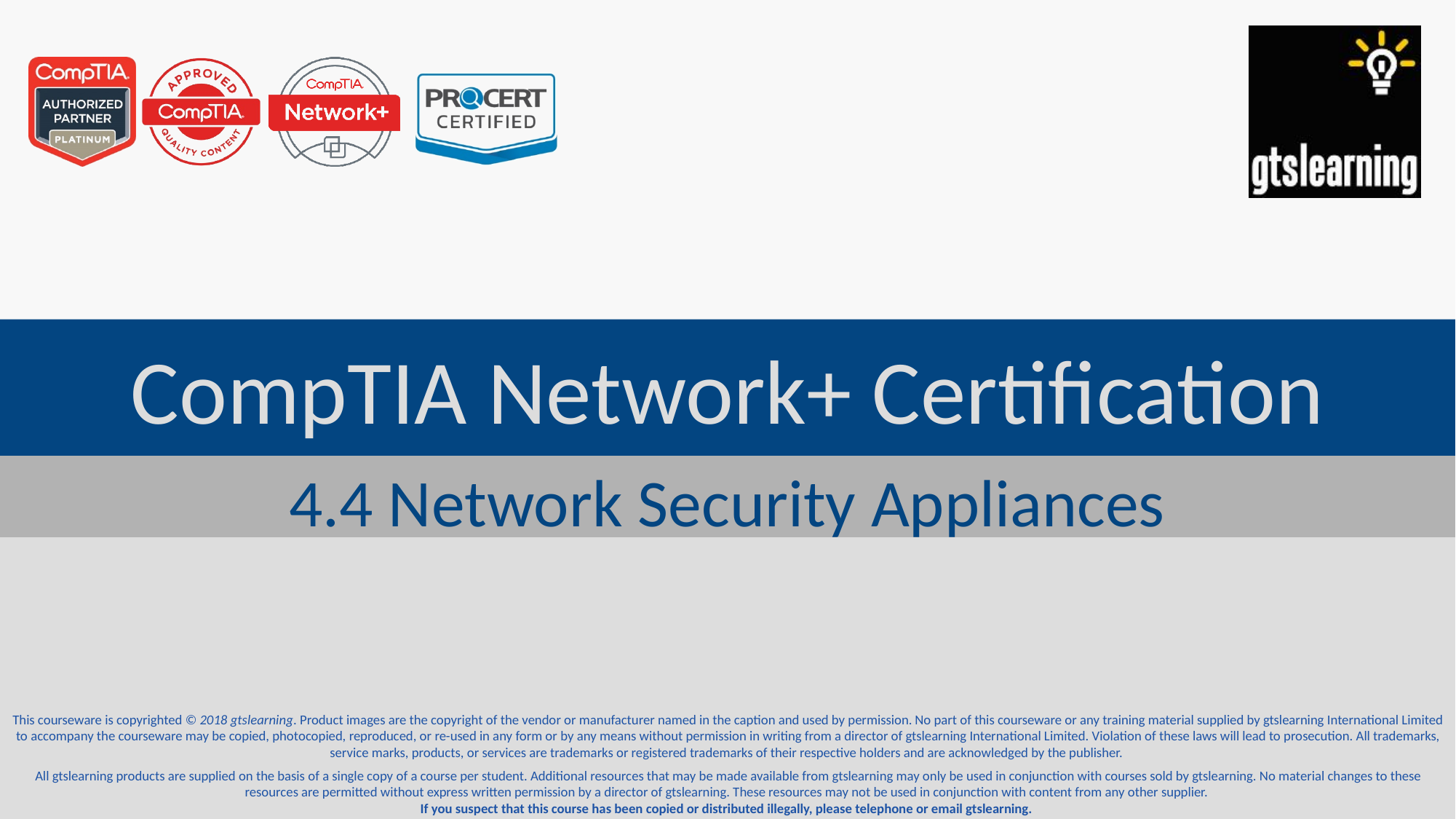

# CompTIA Network+ Certification
4.4 Network Security Appliances